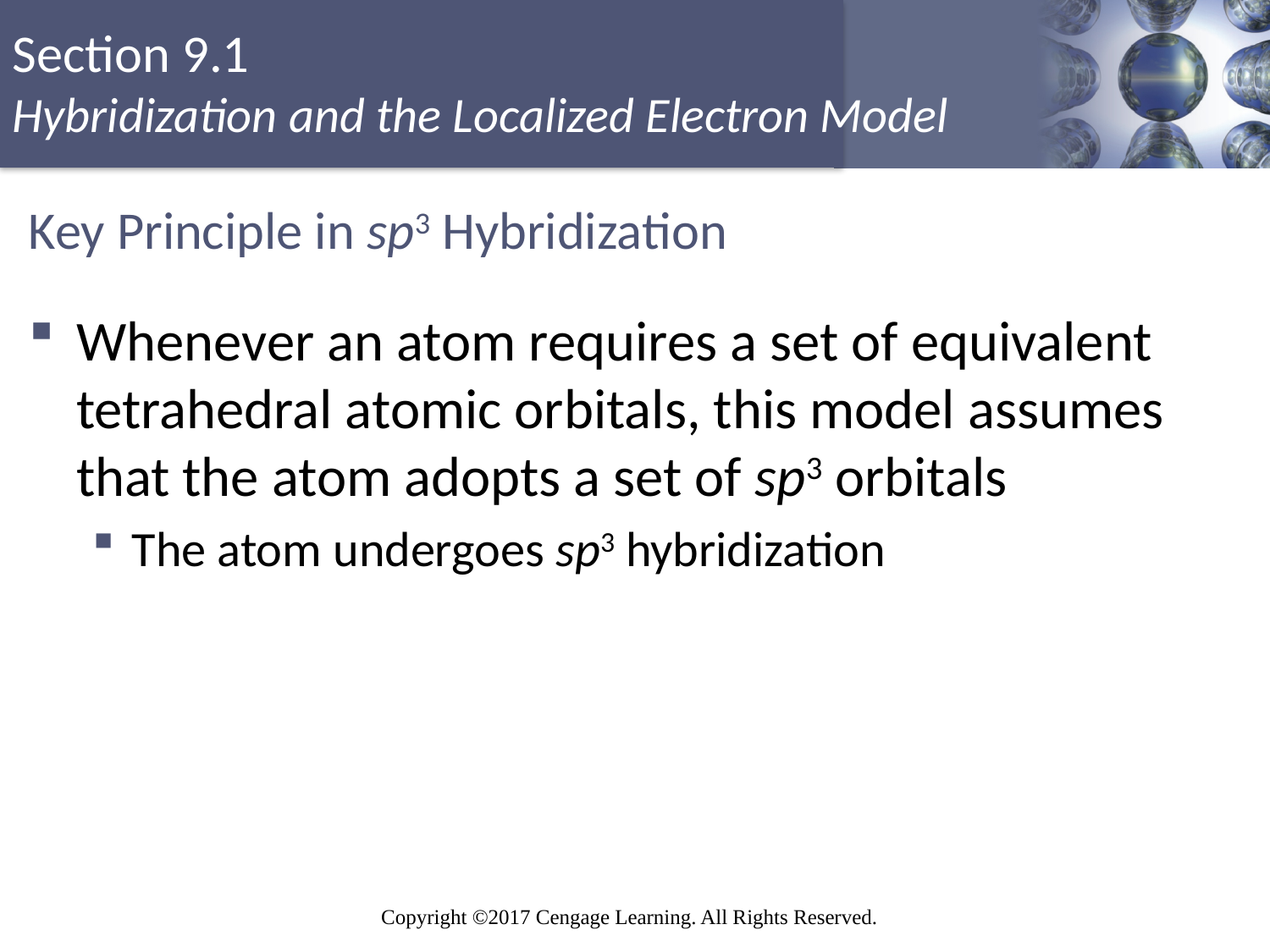

# Key Principle in sp3 Hybridization
Whenever an atom requires a set of equivalent tetrahedral atomic orbitals, this model assumes that the atom adopts a set of sp3 orbitals
The atom undergoes sp3 hybridization

6